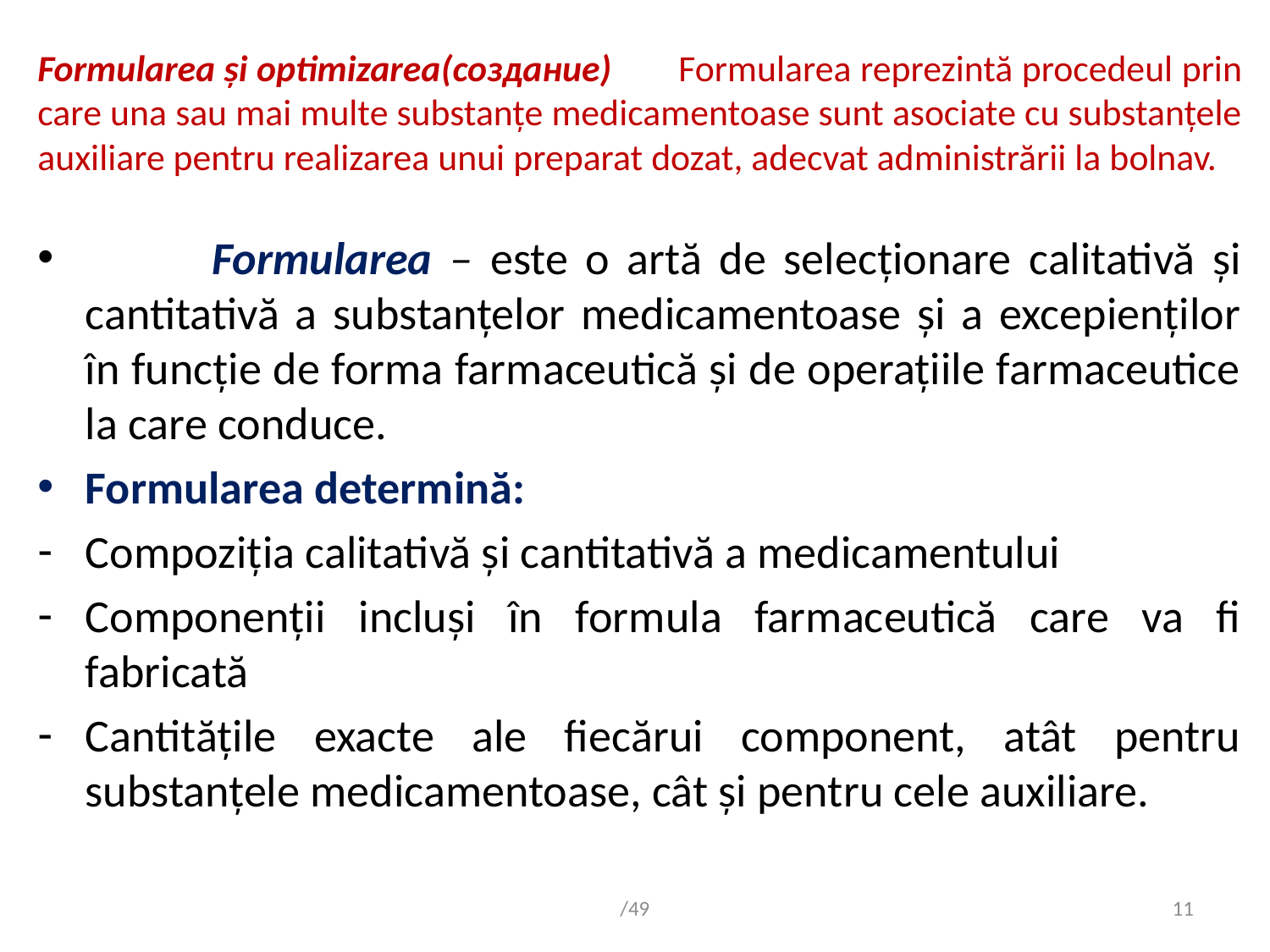

# Formularea și optimizarea(coздание)	Formularea reprezintă procedeul prin care una sau mai multe substanțe medicamentoase sunt asociate cu substanțele auxiliare pentru realizarea unui preparat dozat, adecvat administrării la bolnav.
	Formularea – este o artă de selecționare calitativă și cantitativă a substanțelor medicamentoase și a excepienților în funcție de forma farmaceutică și de operațiile farmaceutice la care conduce.
Formularea determină:
Compoziția calitativă și cantitativă a medicamentului
Componenții incluși în formula farmaceutică care va fi fabricată
Cantitățile exacte ale fiecărui component, atât pentru substanțele medicamentoase, cât și pentru cele auxiliare.
/49
11